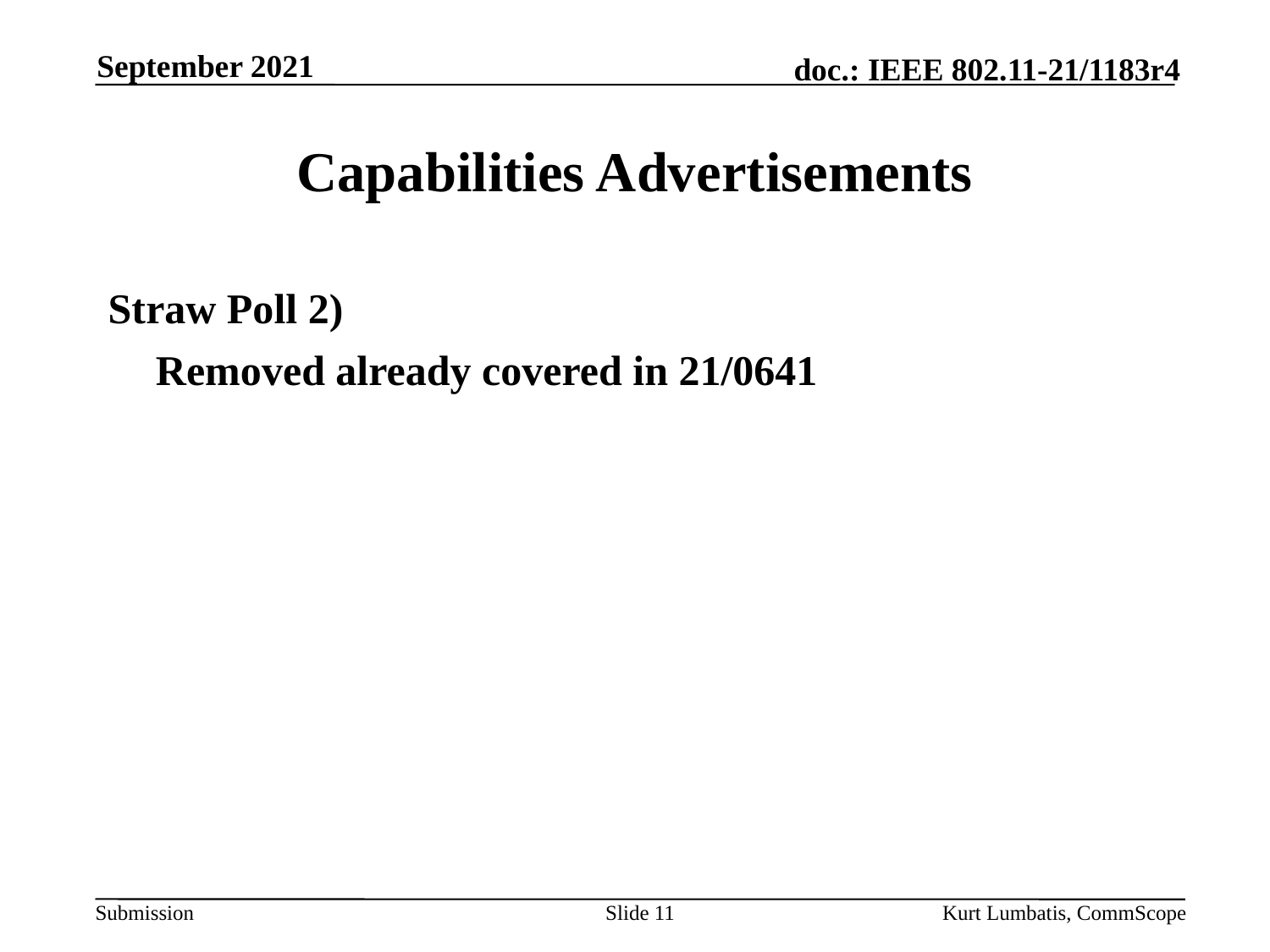

September 2021
# Capabilities Advertisements
Straw Poll 2)
	Removed already covered in 21/0641

Slide 11
Kurt Lumbatis, CommScope